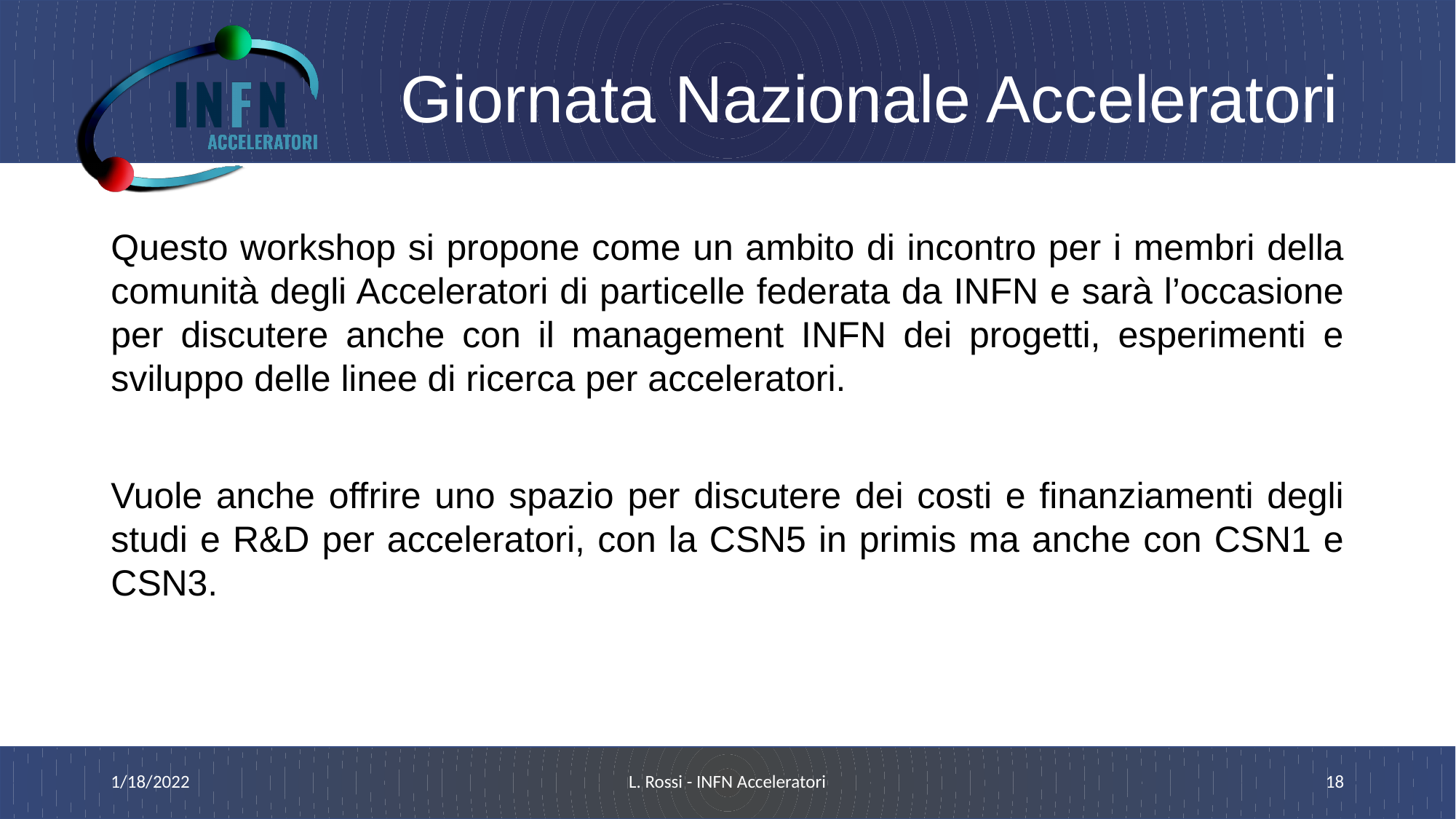

# Giornata Nazionale Acceleratori
Questo workshop si propone come un ambito di incontro per i membri della comunità degli Acceleratori di particelle federata da INFN e sarà l’occasione per discutere anche con il management INFN dei progetti, esperimenti e sviluppo delle linee di ricerca per acceleratori.

Vuole anche offrire uno spazio per discutere dei costi e finanziamenti degli studi e R&D per acceleratori, con la CSN5 in primis ma anche con CSN1 e CSN3.
1/18/2022
L. Rossi - INFN Acceleratori
18